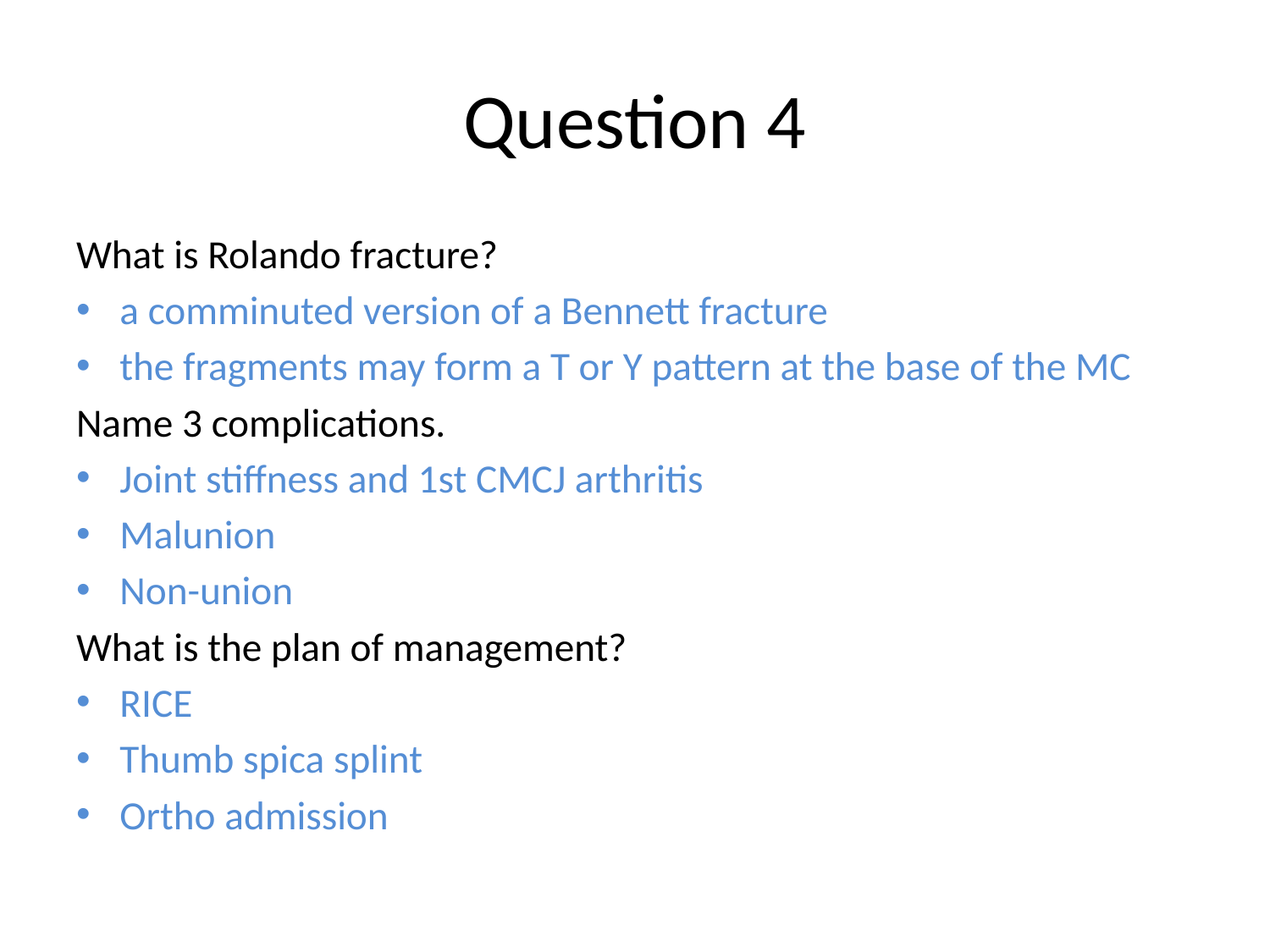

# Question 4
What is Rolando fracture?
a comminuted version of a Bennett fracture
the fragments may form a T or Y pattern at the base of the MC
Name 3 complications.
Joint stiffness and 1st CMCJ arthritis
Malunion
Non-union
What is the plan of management?
RICE
Thumb spica splint
Ortho admission